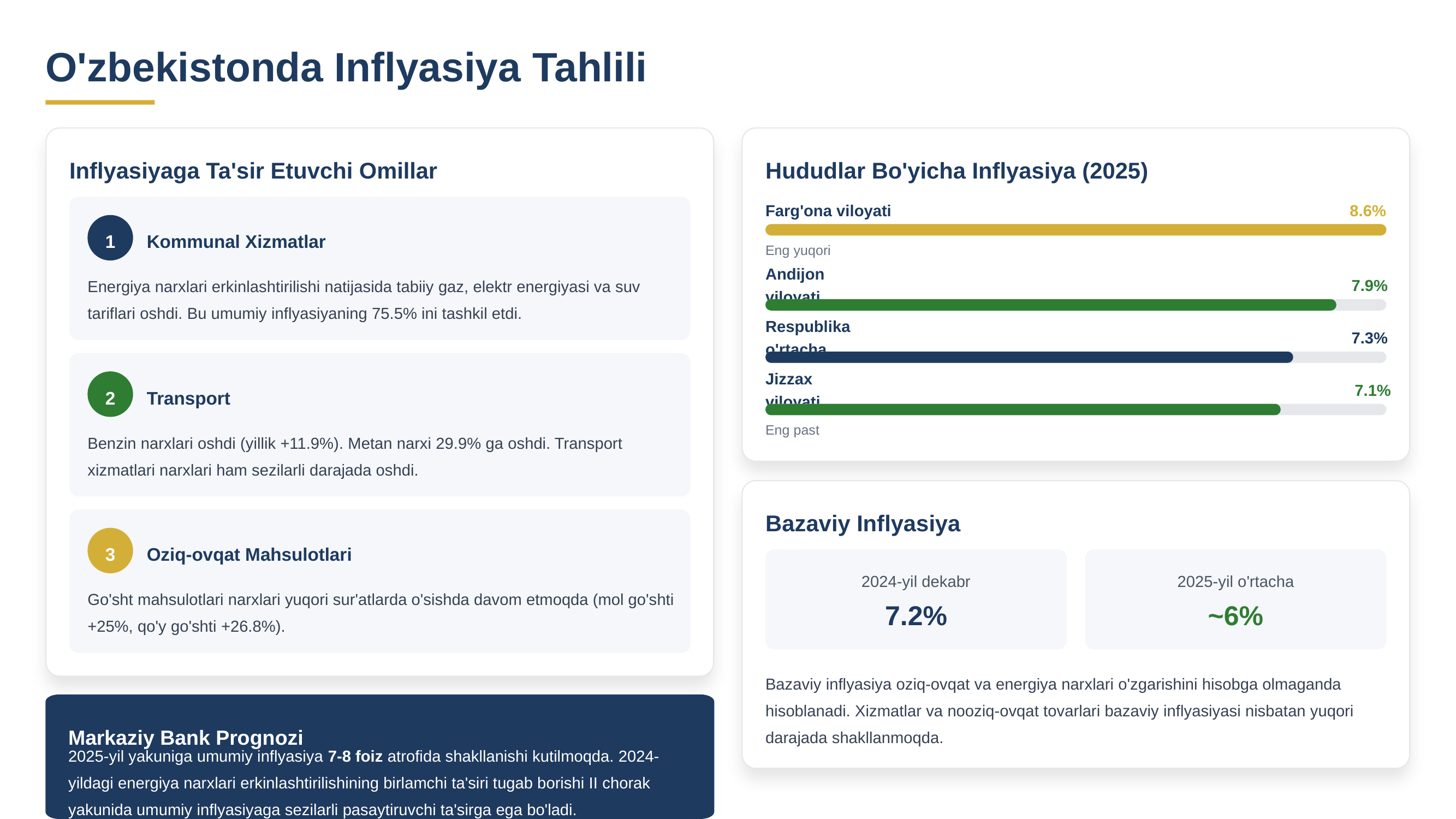

O'zbekistonda Inflyasiya Tahlili

Inflyasiyaga Ta'sir Etuvchi Omillar
Hududlar Bo'yicha Inflyasiya (2025)

Farg'ona viloyati
8.6%
1

Kommunal Xizmatlar

Eng yuqori
Energiya narxlari erkinlashtirilishi natijasida tabiiy gaz, elektr energiyasi va suv tariflari oshdi. Bu umumiy inflyasiyaning 75.5% ini tashkil etdi.
Andijon viloyati
7.9%

Respublika o'rtacha
7.3%

2

Jizzax viloyati
7.1%
Transport

Eng past
Benzin narxlari oshdi (yillik +11.9%). Metan narxi 29.9% ga oshdi. Transport xizmatlari narxlari ham sezilarli darajada oshdi.

Bazaviy Inflyasiya

3

Oziq-ovqat Mahsulotlari

2024-yil dekabr
2025-yil o'rtacha
Go'sht mahsulotlari narxlari yuqori sur'atlarda o'sishda davom etmoqda (mol go'shti +25%, qo'y go'shti +26.8%).
7.2%
~6%
Bazaviy inflyasiya oziq-ovqat va energiya narxlari o'zgarishini hisobga olmaganda hisoblanadi. Xizmatlar va nooziq-ovqat tovarlari bazaviy inflyasiyasi nisbatan yuqori darajada shakllanmoqda.

Markaziy Bank Prognozi
2025-yil yakuniga umumiy inflyasiya 7-8 foiz atrofida shakllanishi kutilmoqda. 2024-yildagi energiya narxlari erkinlashtirilishining birlamchi ta'siri tugab borishi II chorak yakunida umumiy inflyasiyaga sezilarli pasaytiruvchi ta'sirga ega bo'ladi.